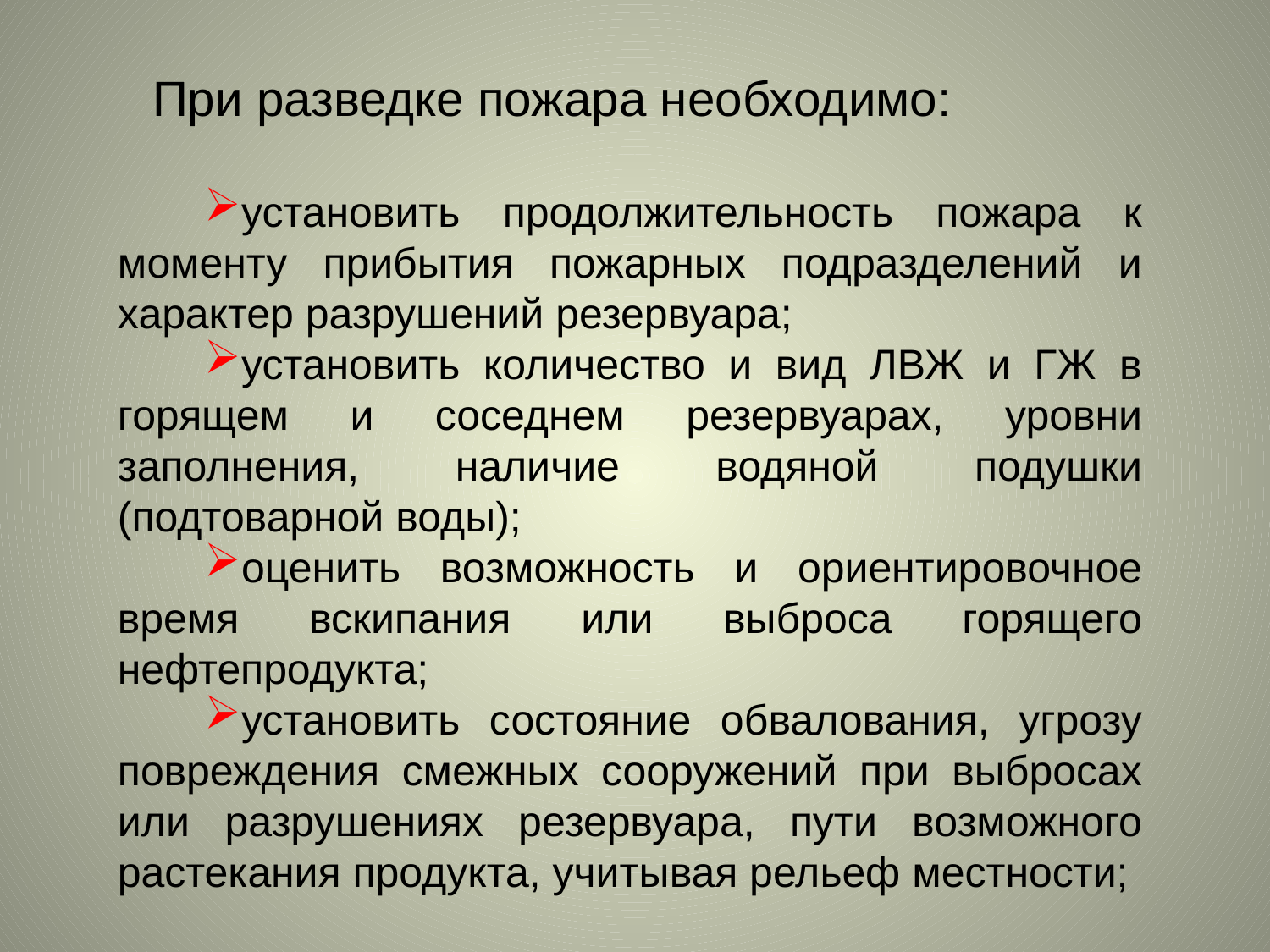

При разведке пожара необходимо:

установить продолжительность пожара к моменту прибытия пожарных подразделений и характер разрушений резервуара;
установить количество и вид ЛВЖ и ГЖ в горящем и соседнем резервуарах, уровни заполнения, наличие водяной подушки (подтоварной воды);
оценить возможность и ориентировочное время вскипания или выброса горящего нефтепродукта;
установить состояние обвалования, угрозу повреждения смежных сооружений при выбросах или разрушениях резервуара, пути возможного растекания продукта, учитывая рельеф местности;